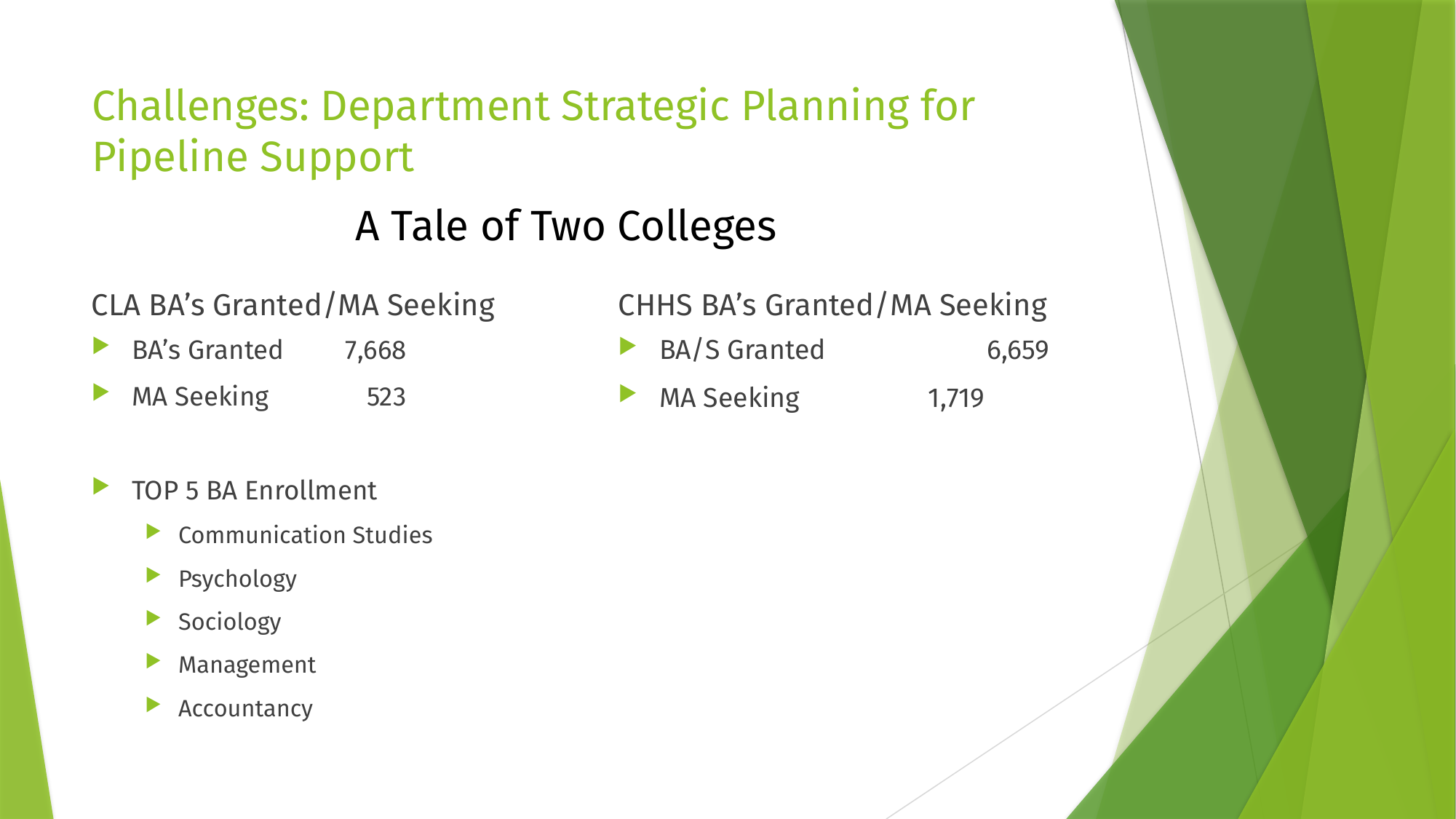

# Challenges: Department Strategic Planning for Pipeline Support
A Tale of Two Colleges
CLA BA’s Granted/MA Seeking
CHHS BA’s Granted/MA Seeking
BA’s Granted		7,668
MA Seeking		   523

TOP 5 BA Enrollment
Communication Studies
Psychology
Sociology
Management
Accountancy
BA/S Granted		6,659
MA Seeking	       1,719